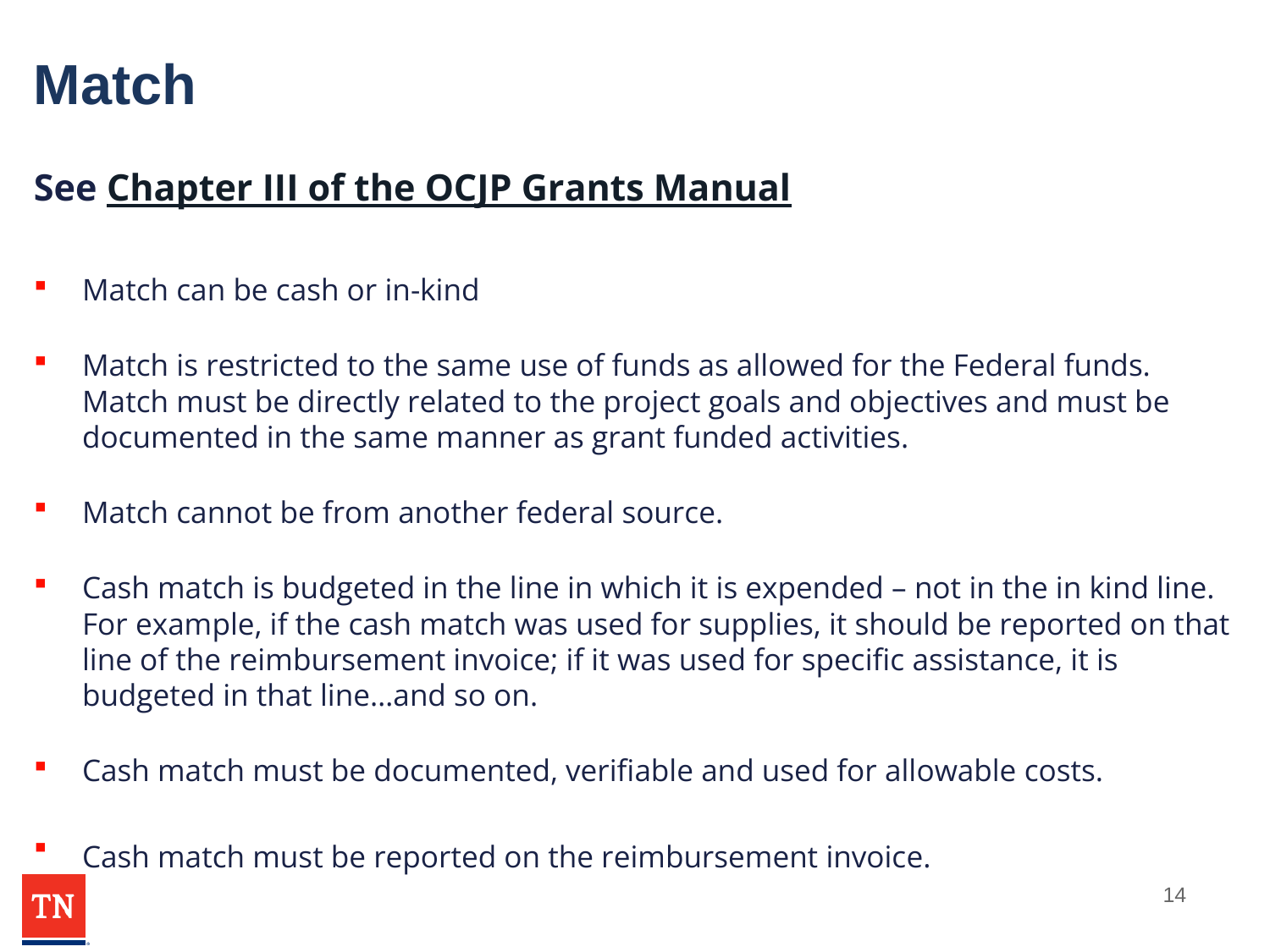

# Match
See Chapter III of the OCJP Grants Manual

Match can be cash or in-kind
Match is restricted to the same use of funds as allowed for the Federal funds.  Match must be directly related to the project goals and objectives and must be documented in the same manner as grant funded activities.
Match cannot be from another federal source.
Cash match is budgeted in the line in which it is expended – not in the in kind line.  For example, if the cash match was used for supplies, it should be reported on that line of the reimbursement invoice; if it was used for specific assistance, it is budgeted in that line…and so on.
Cash match must be documented, verifiable and used for allowable costs.
Cash match must be reported on the reimbursement invoice.